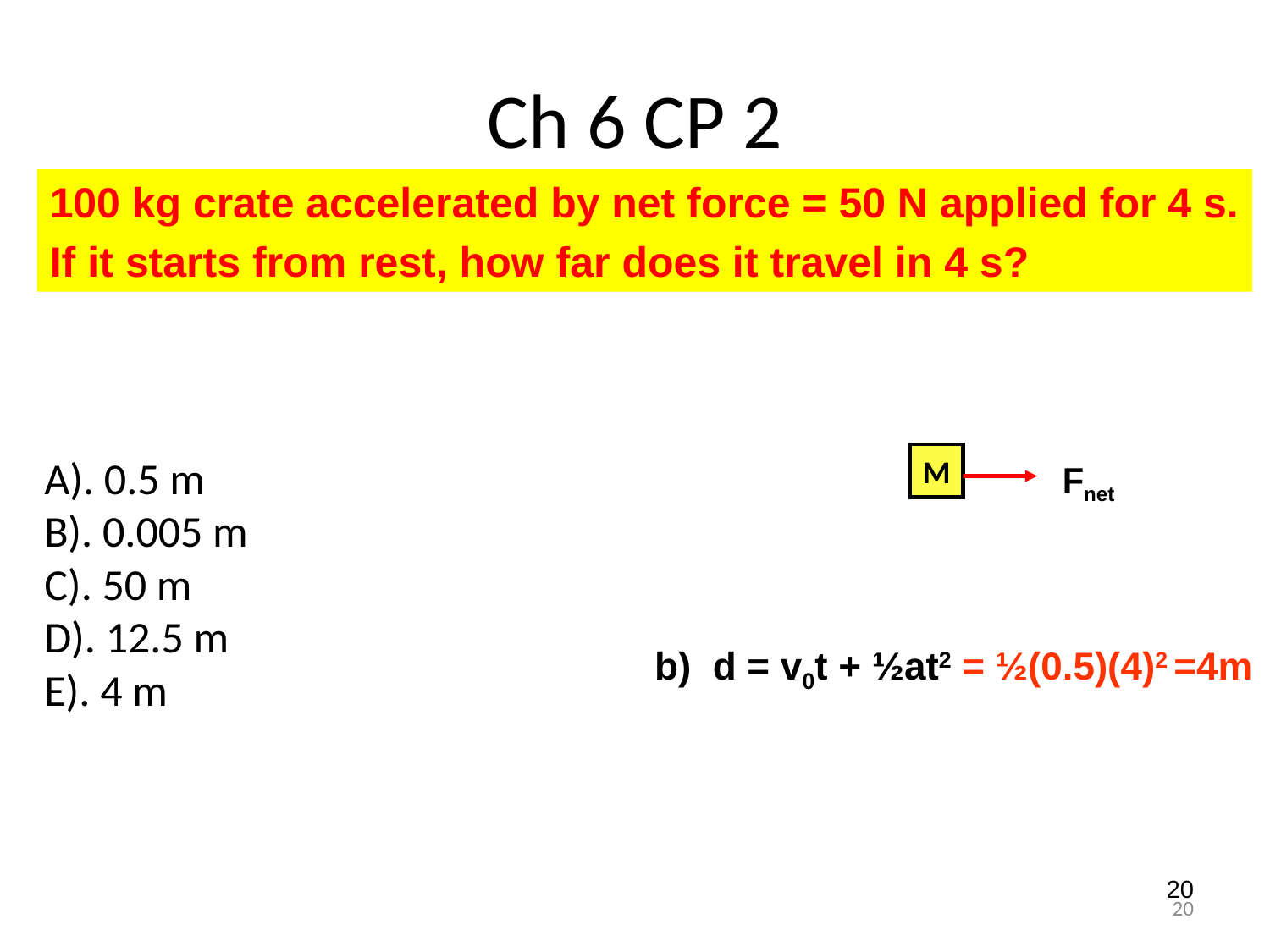

# Ch 6 CP 2
100 kg crate accelerated by net force = 50 N applied for 4 s.
If it starts from rest, how far does it travel in 4 s?
A). 0.5 m
B). 0.005 m
C). 50 m
D). 12.5 m
E). 4 m

M
Fnet

b)  d = v0t + ½at2 = ½(0.5)(4)2 =4m
20
20